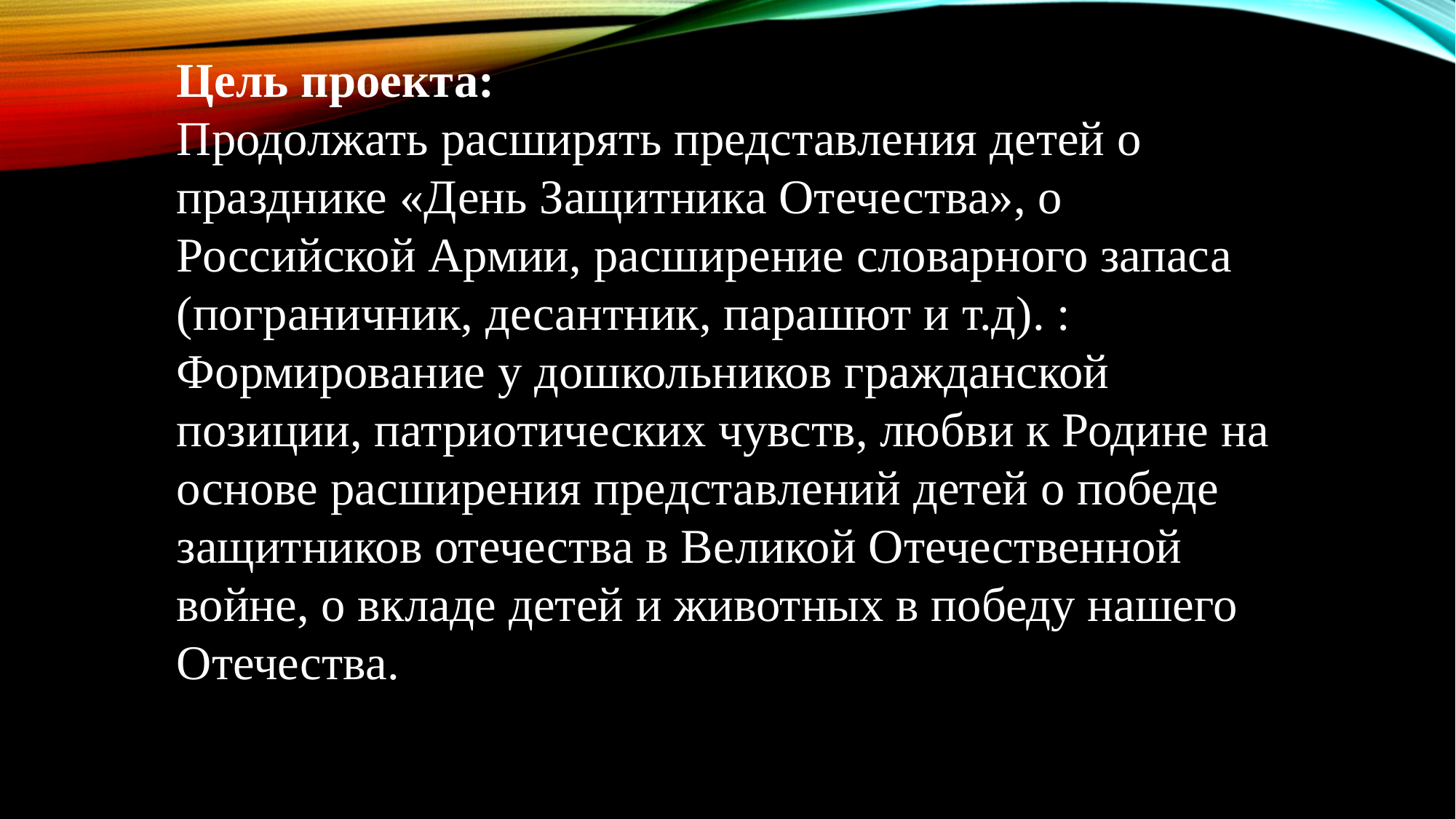

Цель проекта: 
Продолжать расширять представления детей о празднике «День Защитника Отечества», о Российской Армии, расширение словарного запаса (пограничник, десантник, парашют и т.д). : Формирование у дошкольников гражданской позиции, патриотических чувств, любви к Родине на основе расширения представлений детей о победе защитников отечества в Великой Отечественной войне, о вкладе детей и животных в победу нашего Отечества.